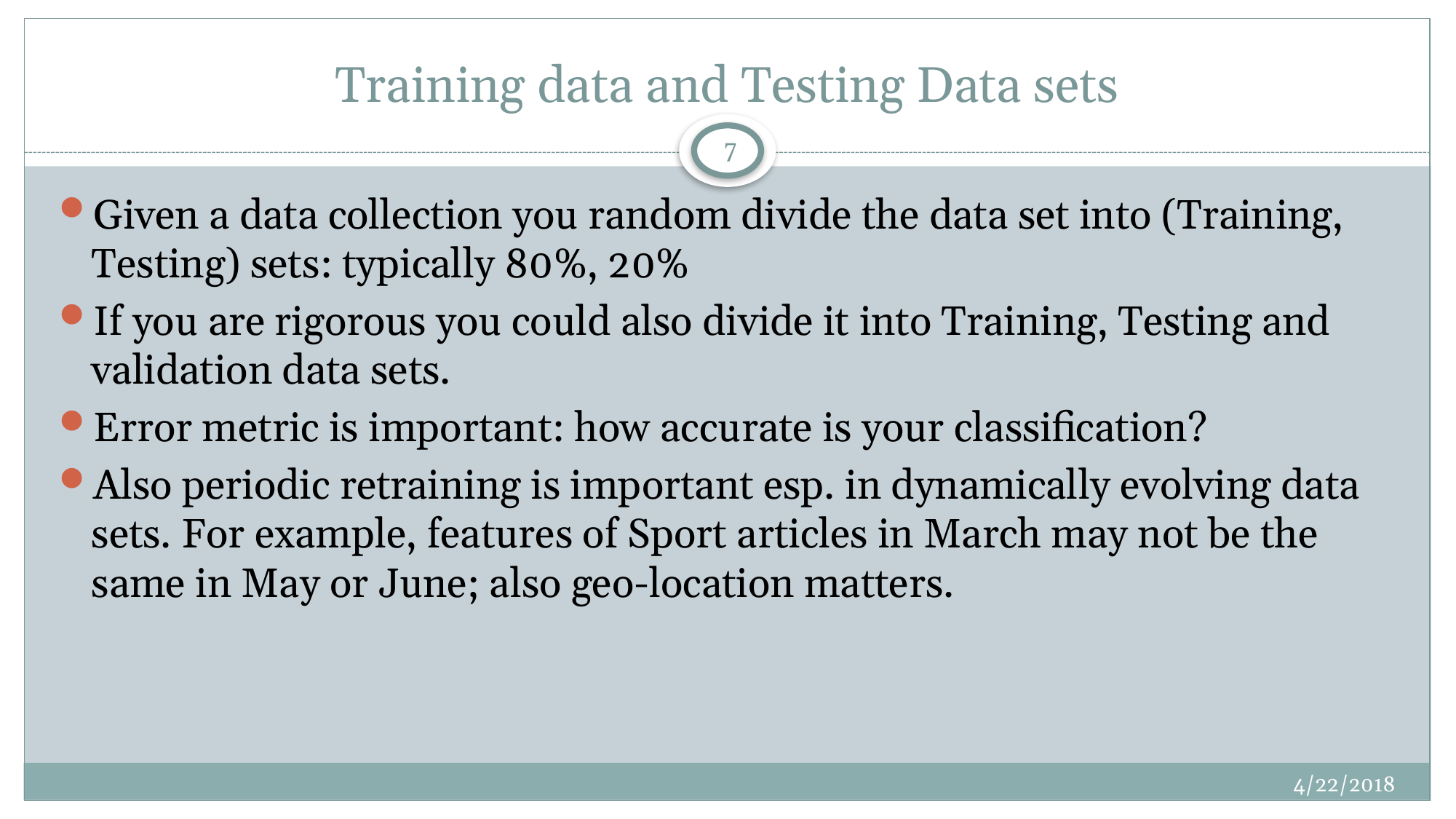

# Training data and Testing Data sets
7
Given a data collection you random divide the data set into (Training, Testing) sets: typically 80%, 20%
If you are rigorous you could also divide it into Training, Testing and validation data sets.
Error metric is important: how accurate is your classification?
Also periodic retraining is important esp. in dynamically evolving data sets. For example, features of Sport articles in March may not be the same in May or June; also geo-location matters.
4/22/2018